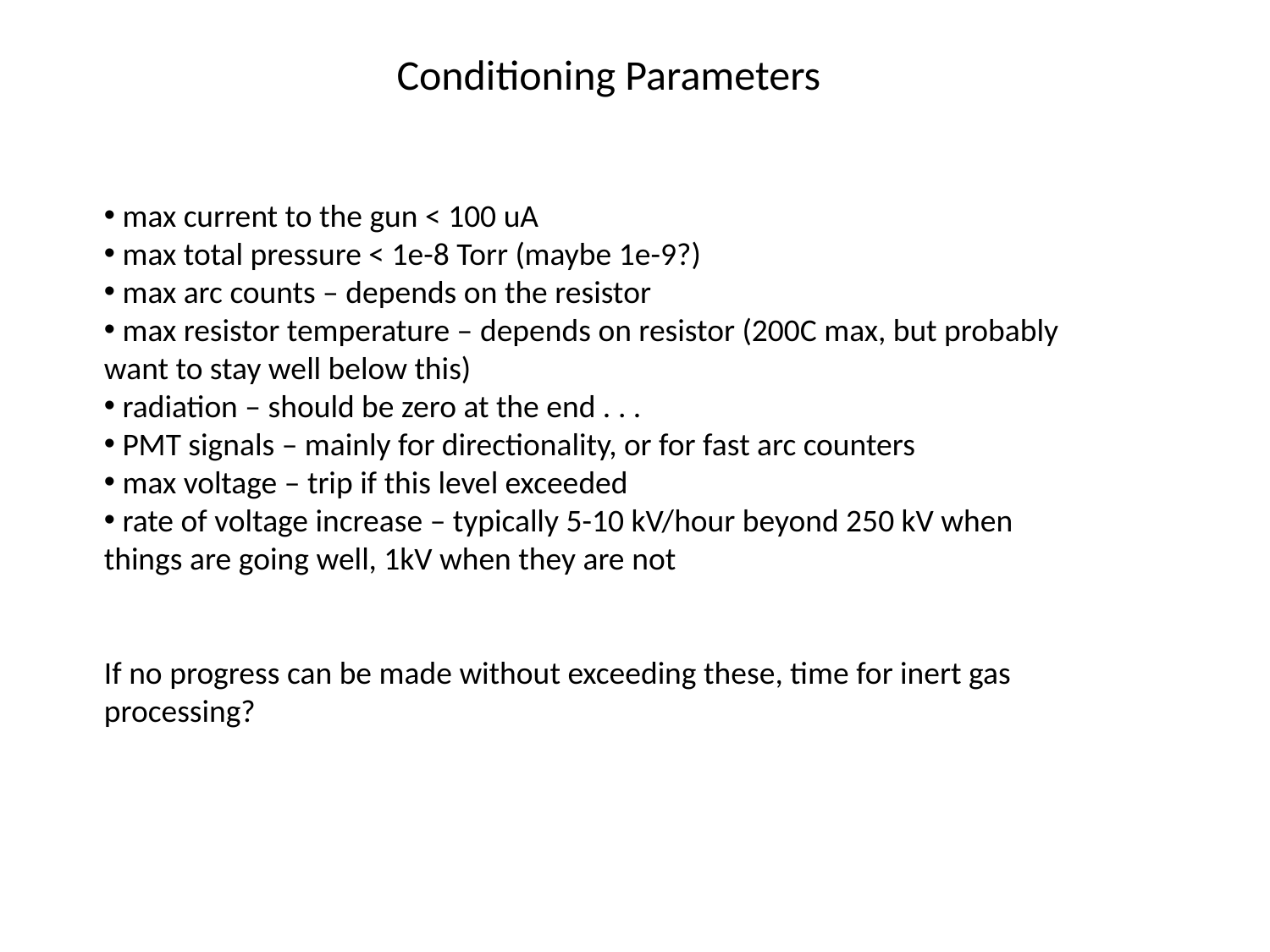

Conditioning Parameters
 max current to the gun < 100 uA
 max total pressure < 1e-8 Torr (maybe 1e-9?)
 max arc counts – depends on the resistor
 max resistor temperature – depends on resistor (200C max, but probably want to stay well below this)
 radiation – should be zero at the end . . .
 PMT signals – mainly for directionality, or for fast arc counters
 max voltage – trip if this level exceeded
 rate of voltage increase – typically 5-10 kV/hour beyond 250 kV when things are going well, 1kV when they are not

If no progress can be made without exceeding these, time for inert gas processing?